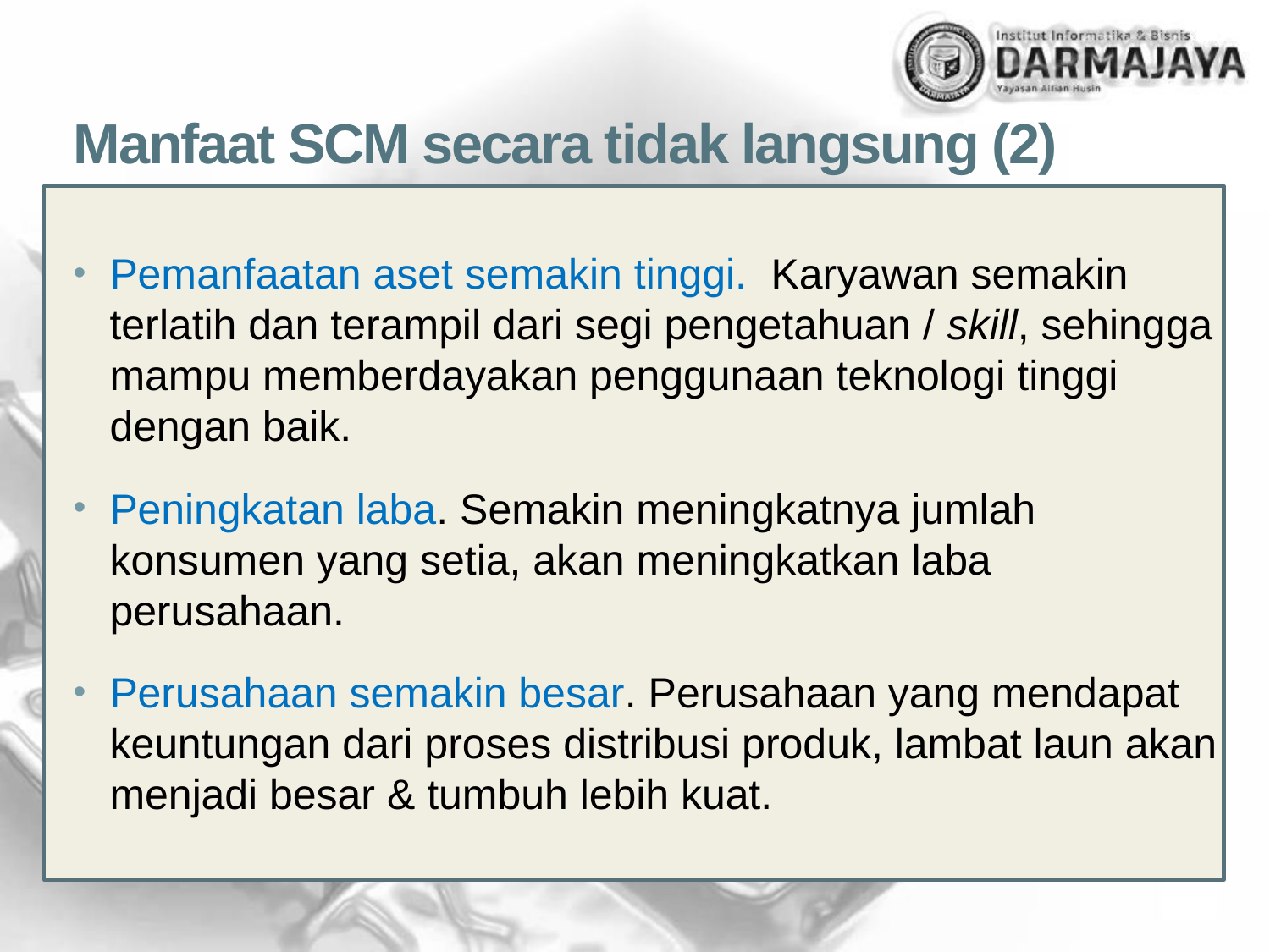

# Manfaat SCM secara tidak langsung (2)

Pemanfaatan aset semakin tinggi.  Karyawan semakin terlatih dan terampil dari segi pengetahuan / skill, sehingga mampu memberdayakan penggunaan teknologi tinggi dengan baik.
Peningkatan laba. Semakin meningkatnya jumlah konsumen yang setia, akan meningkatkan laba perusahaan.
Perusahaan semakin besar. Perusahaan yang mendapat keuntungan dari proses distribusi produk, lambat laun akan menjadi besar & tumbuh lebih kuat.